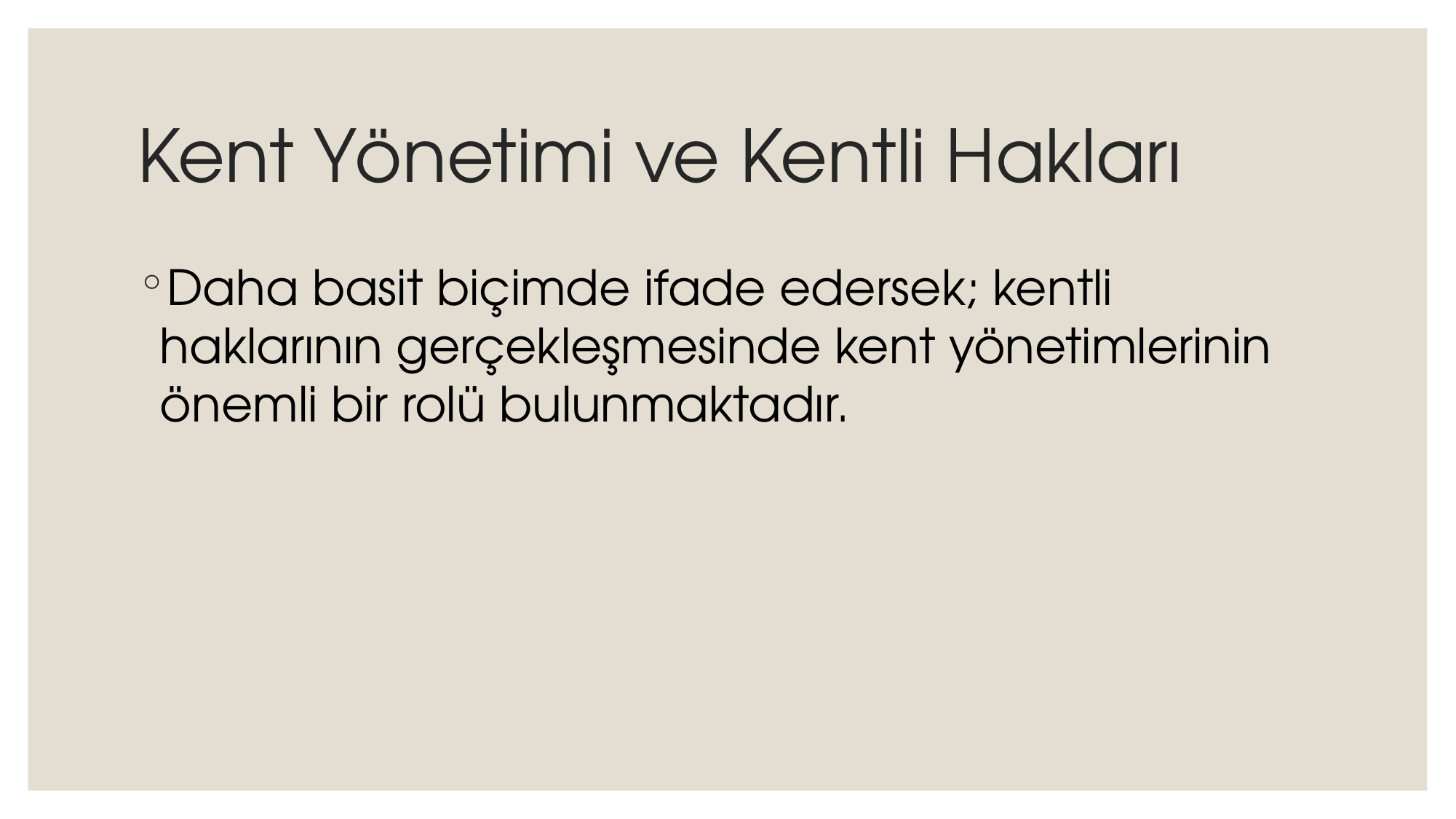

# Kent Yönetimi ve Kentli Hakları
Daha basit biçimde ifade edersek; kentli haklarının gerçekleşmesinde kent yönetimlerinin önemli bir rolü bulunmaktadır.